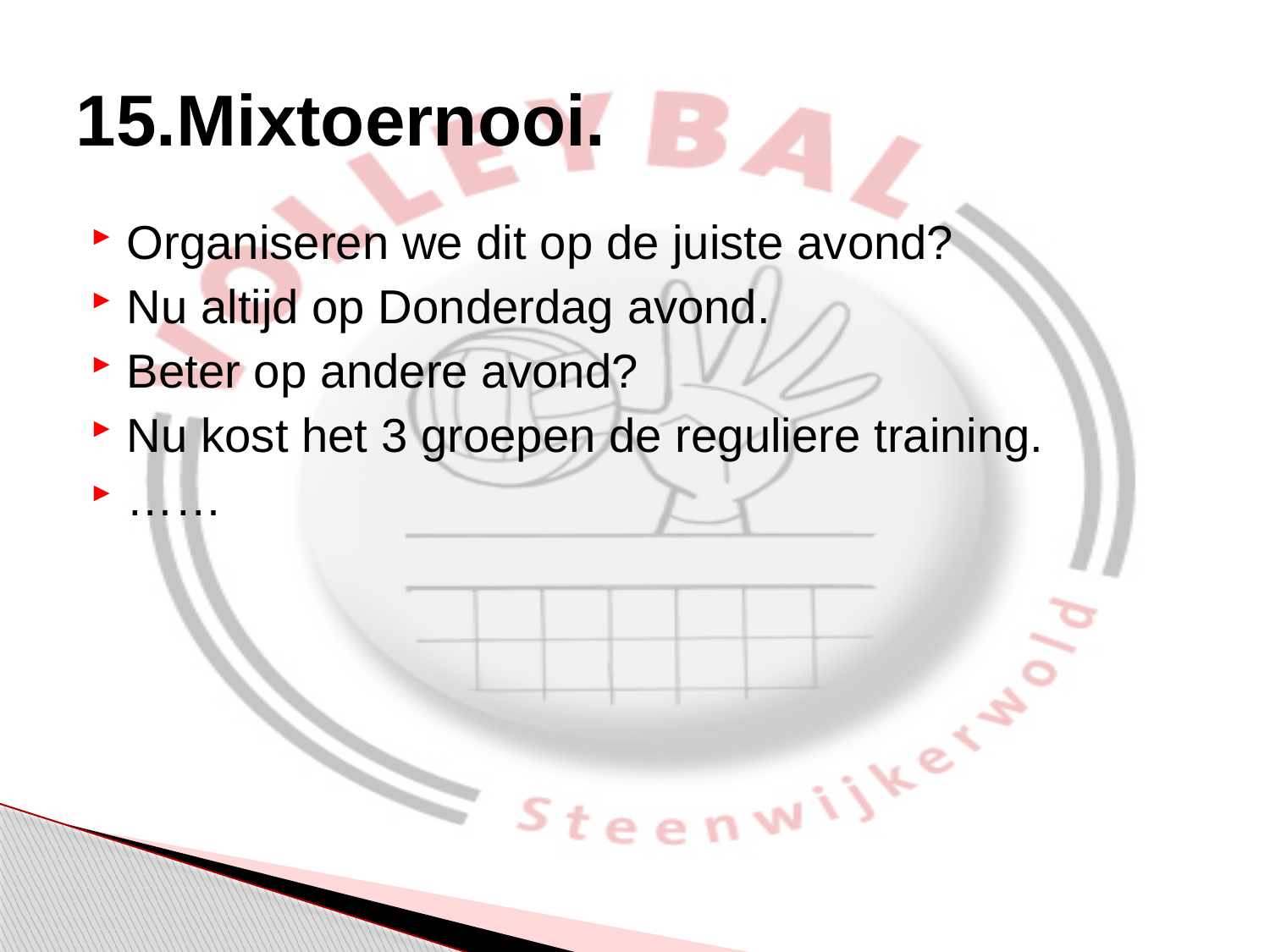

# 15.Mixtoernooi.
Organiseren we dit op de juiste avond?
Nu altijd op Donderdag avond.
Beter op andere avond?
Nu kost het 3 groepen de reguliere training.
……